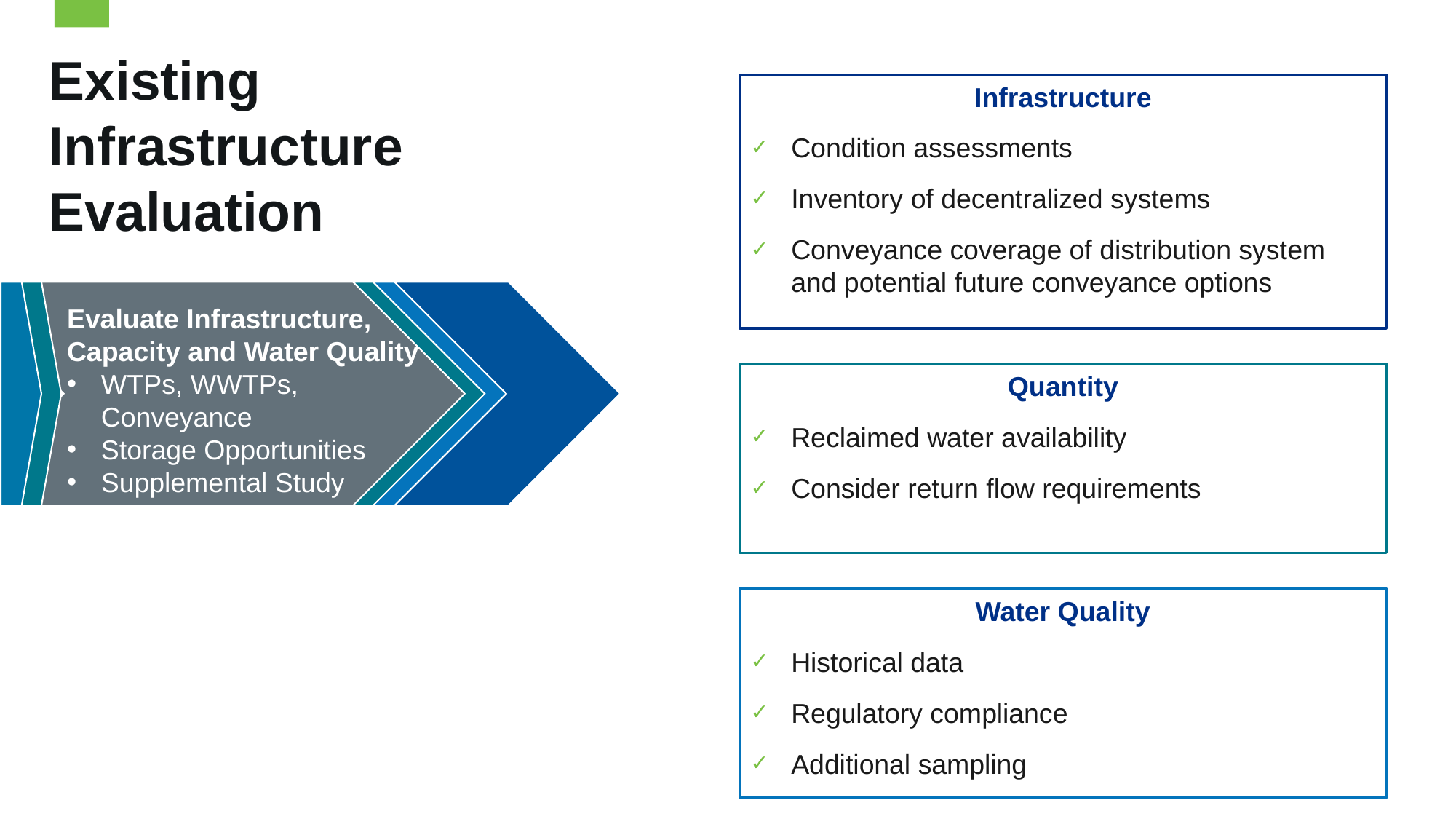

Existing Infrastructure Evaluation
Infrastructure
Condition assessments
Inventory of decentralized systems
Conveyance coverage of distribution system and potential future conveyance options

Evaluate Infrastructure, Capacity and Water Quality
WTPs, WWTPs, Conveyance
Storage Opportunities
Supplemental Study Recommendations
Quantity
Reclaimed water availability
Consider return flow requirements
Water Quality
Historical data
Regulatory compliance
Additional sampling

12